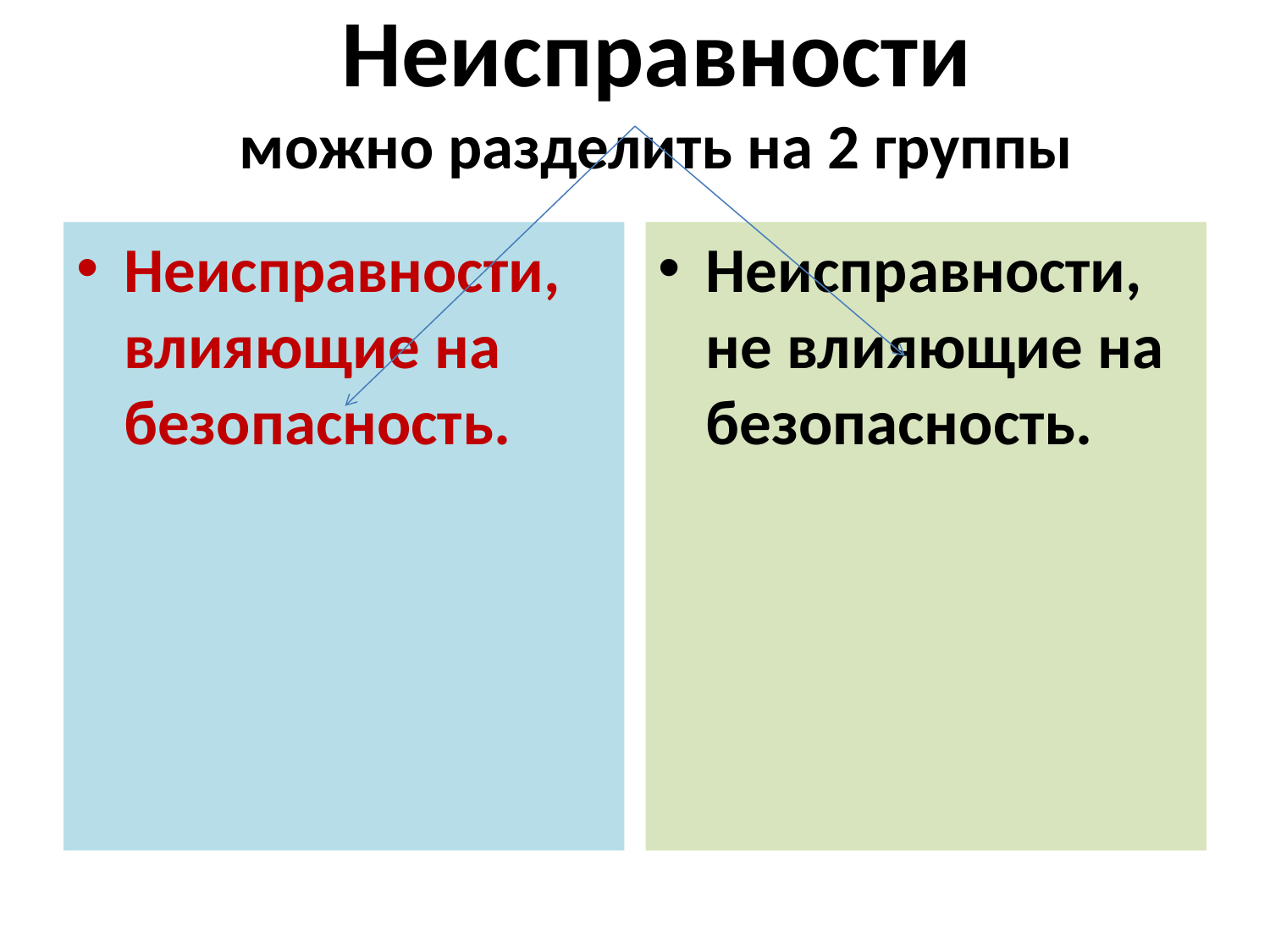

# Неисправности можно разделить на 2 группы
Неисправности, влияющие на безопасность.

Неисправности, не влияющие на безопасность.